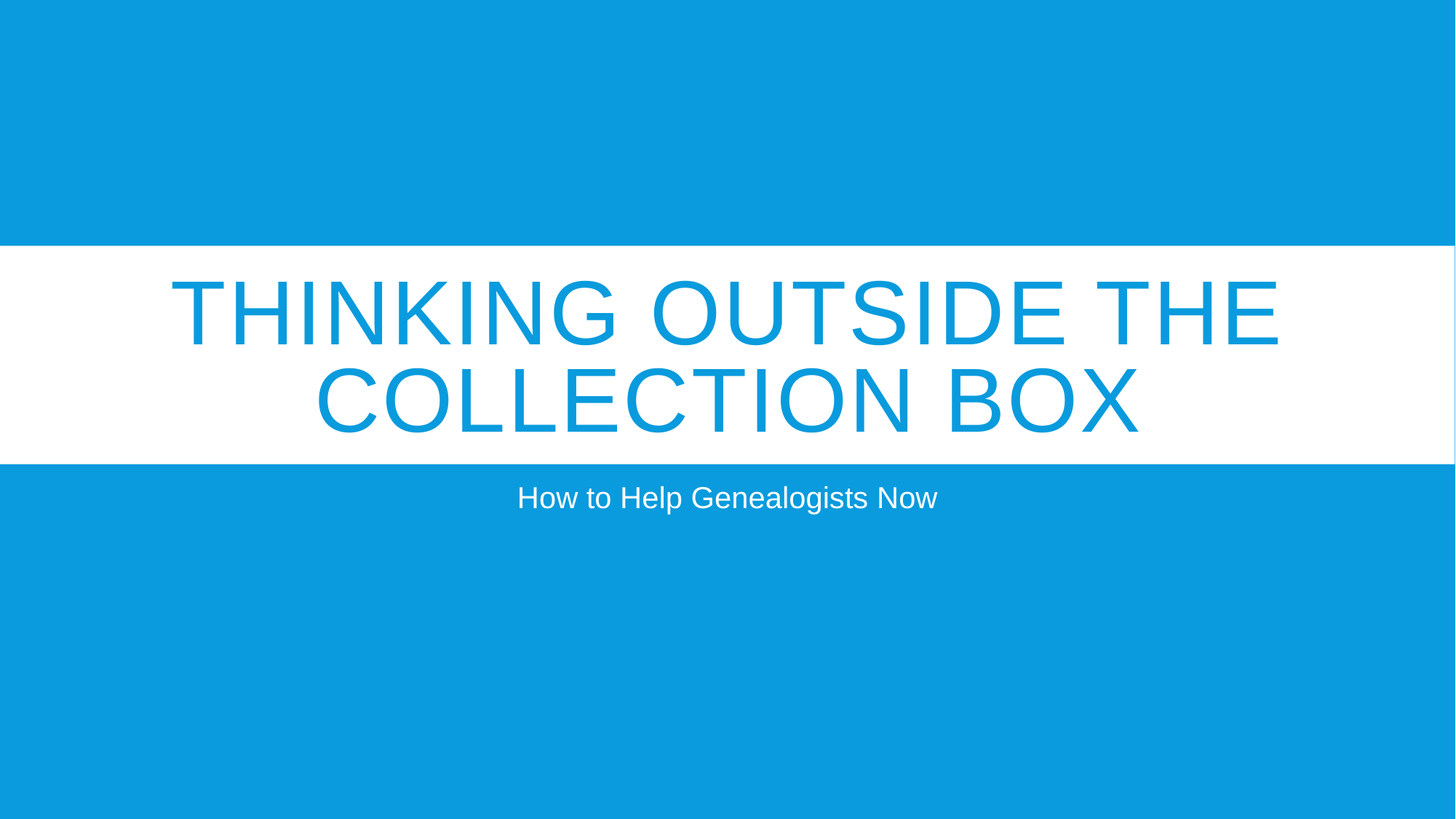

# Thinking outside the collection box
How to Help Genealogists Now